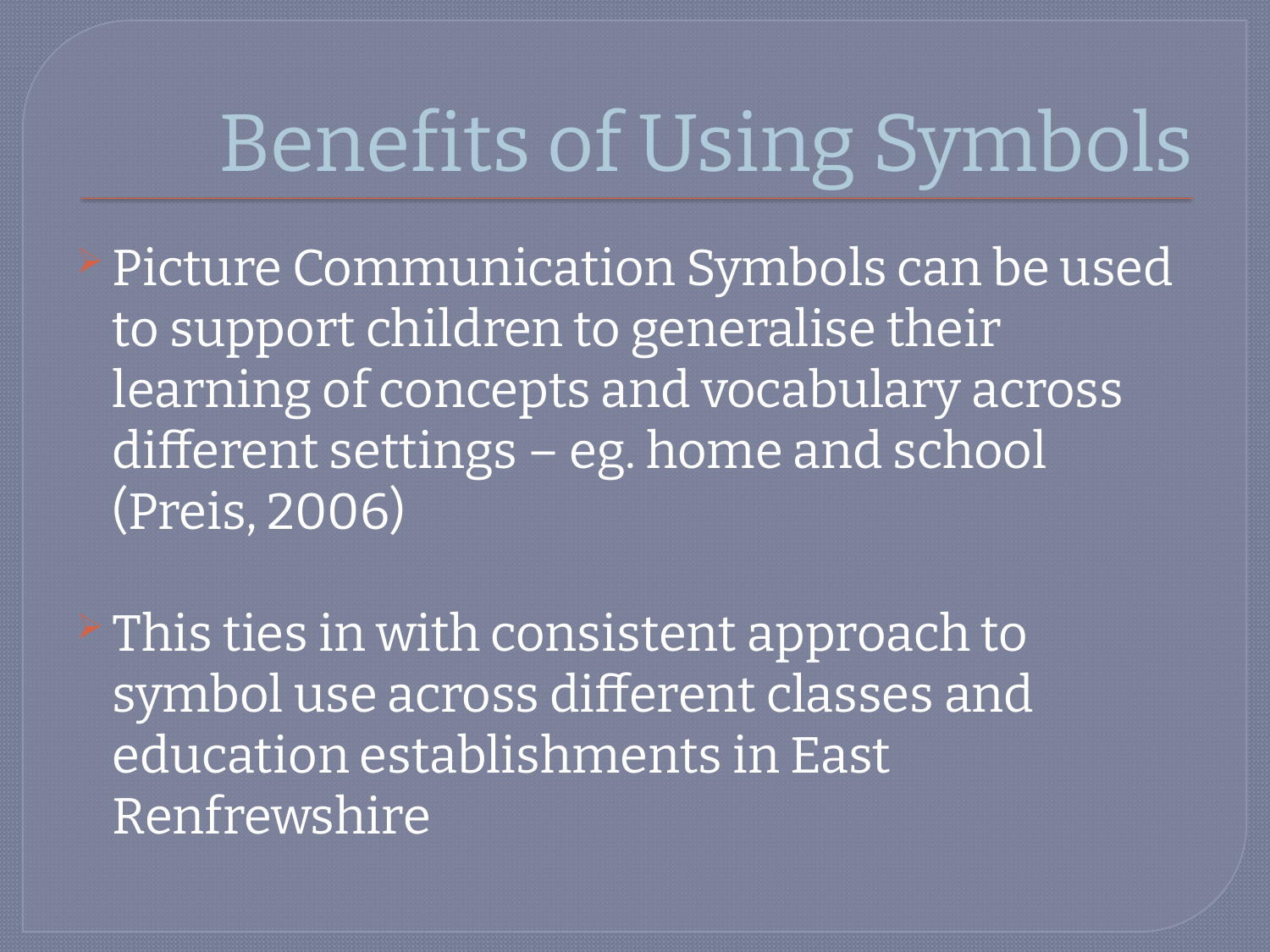

# Benefits of Using Symbols
Picture Communication Symbols can be used to support children to generalise their learning of concepts and vocabulary across different settings – eg. home and school (Preis, 2006)

This ties in with consistent approach to symbol use across different classes and education establishments in East Renfrewshire